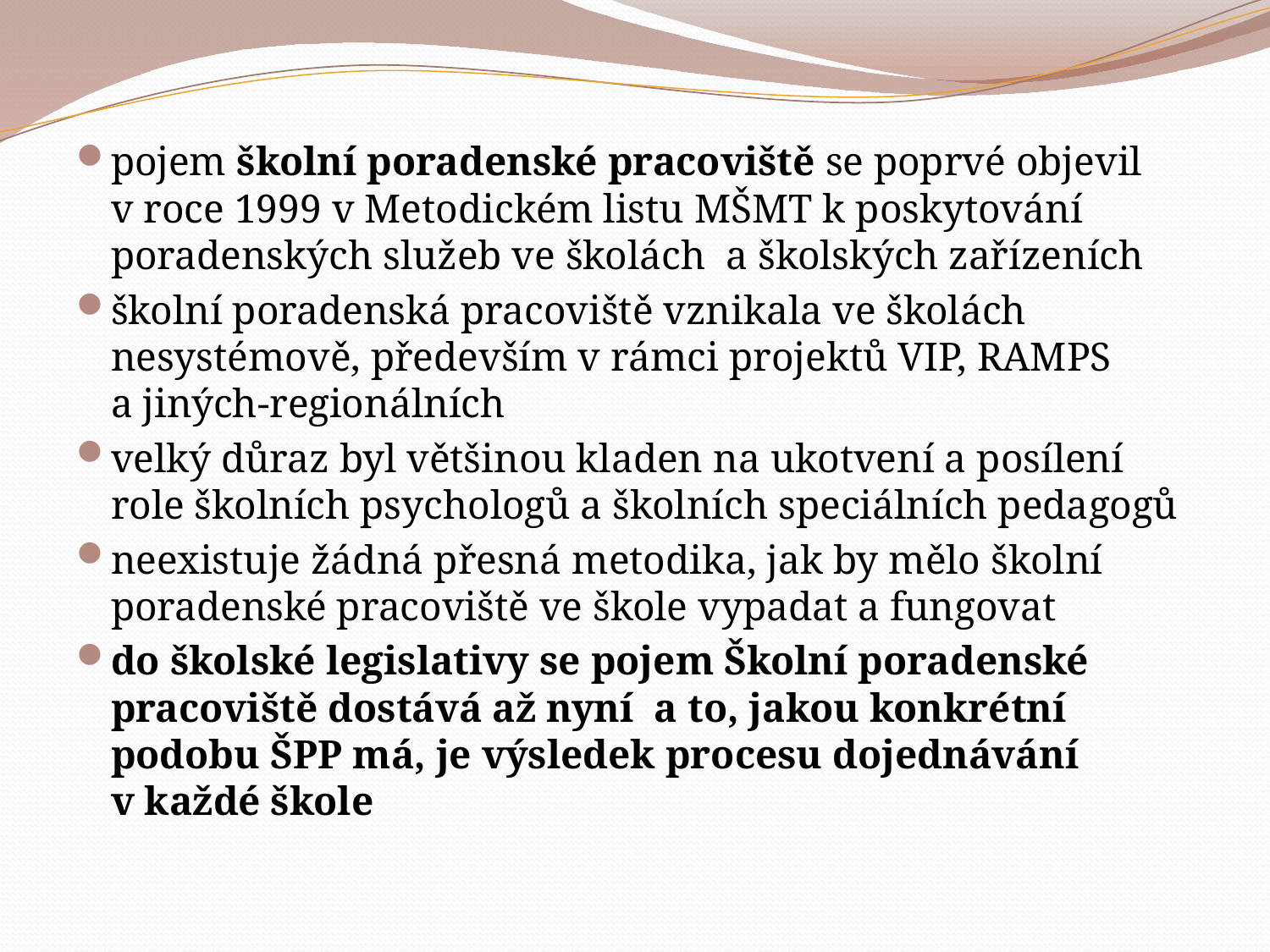

pojem školní poradenské pracoviště se poprvé objevil    v roce 1999 v Metodickém listu MŠMT k poskytování poradenských služeb ve školách  a školských zařízeních
školní poradenská pracoviště vznikala ve školách nesystémově, především v rámci projektů VIP, RAMPS        a jiných-regionálních
velký důraz byl většinou kladen na ukotvení a posílení role školních psychologů a školních speciálních pedagogů
neexistuje žádná přesná metodika, jak by mělo školní poradenské pracoviště ve škole vypadat a fungovat
do školské legislativy se pojem Školní poradenské pracoviště dostává až nyní  a to, jakou konkrétní podobu ŠPP má, je výsledek procesu dojednávání         v každé škole